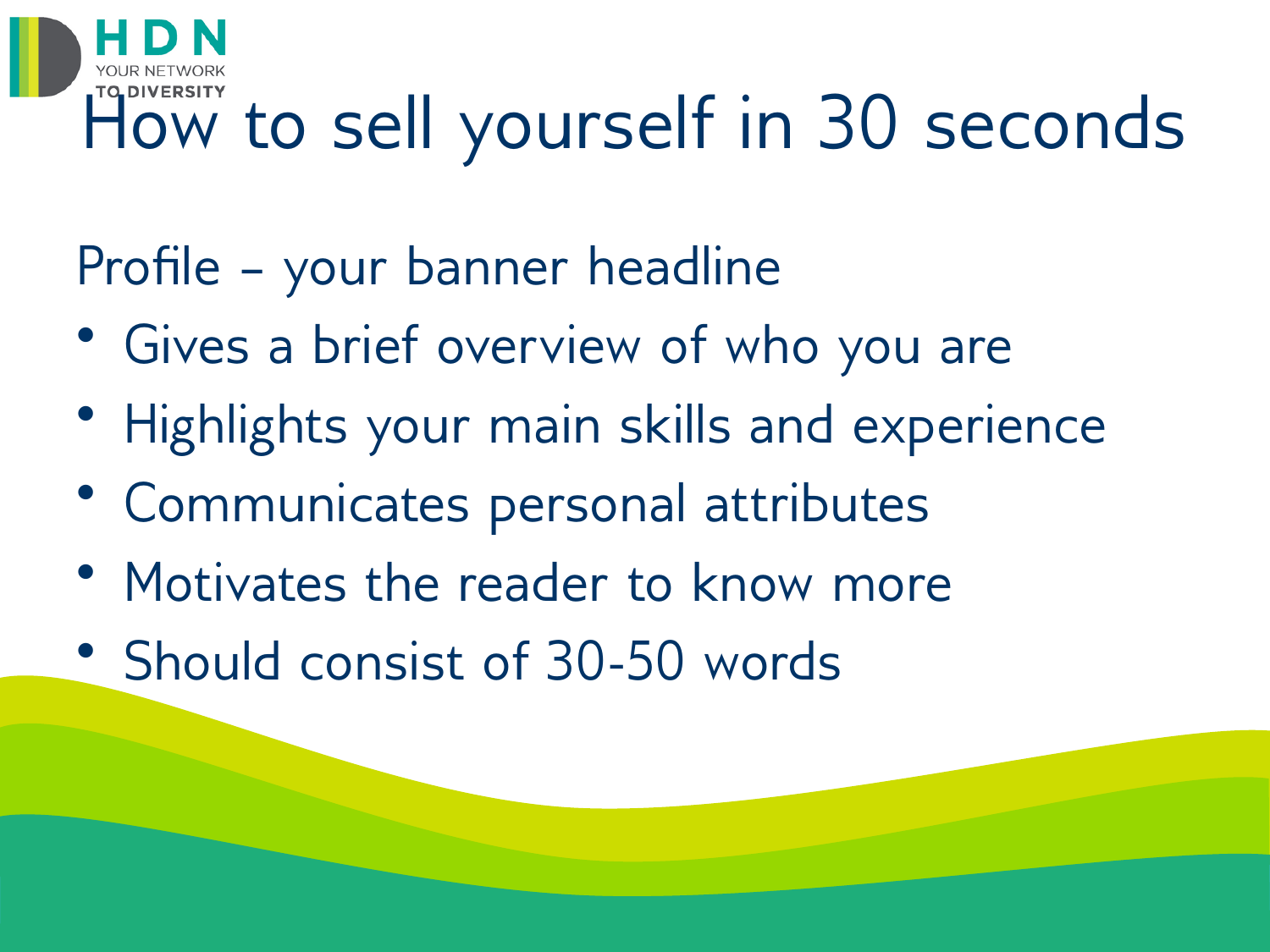

# How to sell yourself in 30 seconds
Profile – your banner headline
Gives a brief overview of who you are
Highlights your main skills and experience
Communicates personal attributes
Motivates the reader to know more
Should consist of 30-50 words